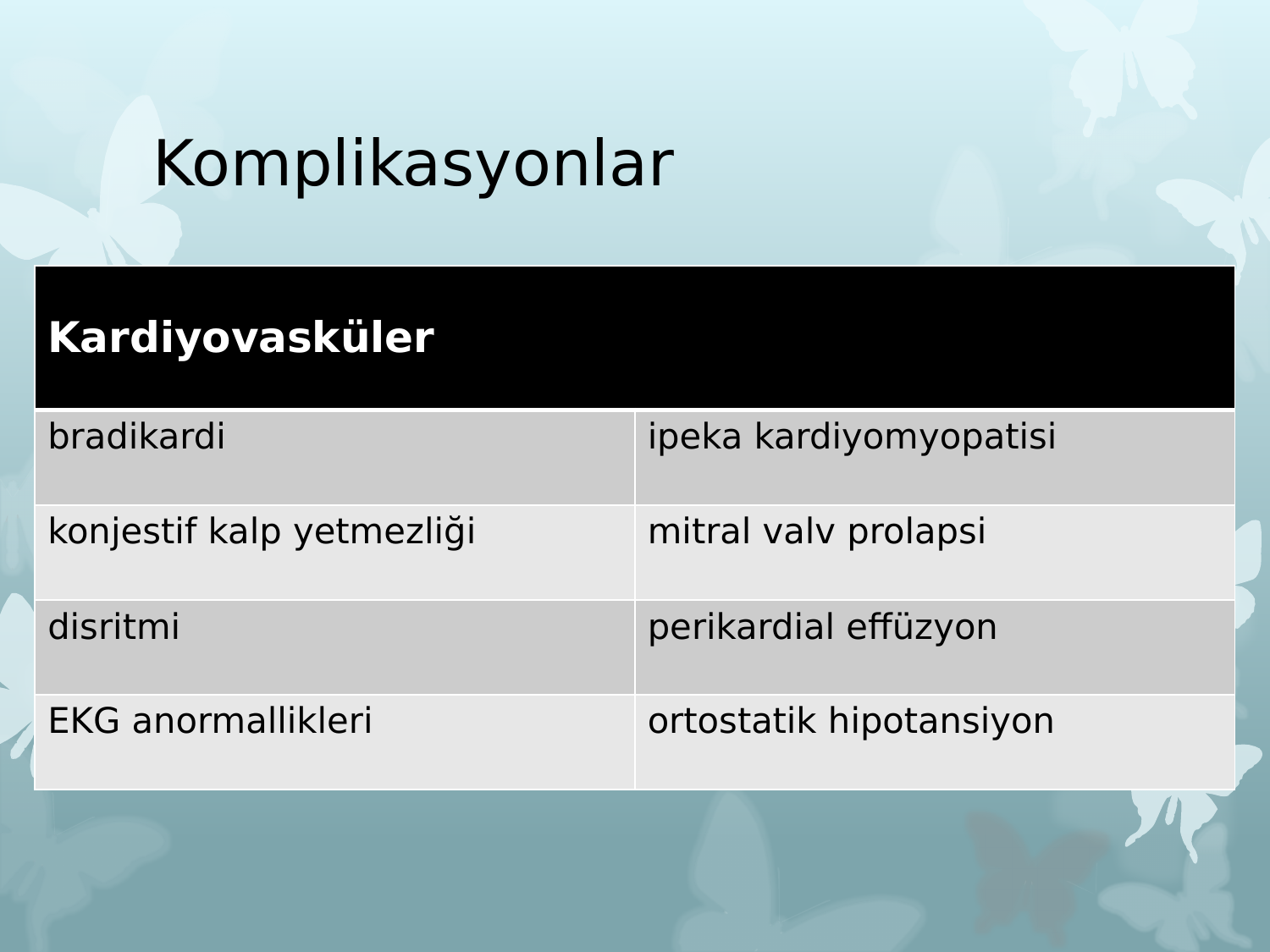

# Komplikasyonlar
| Kardiyovasküler |  |
| --- | --- |
| bradikardi | ipeka kardiyomyopatisi |
| konjestif kalp yetmezliği | mitral valv prolapsi |
| disritmi | perikardial effüzyon |
| EKG anormallikleri | ortostatik hipotansiyon |